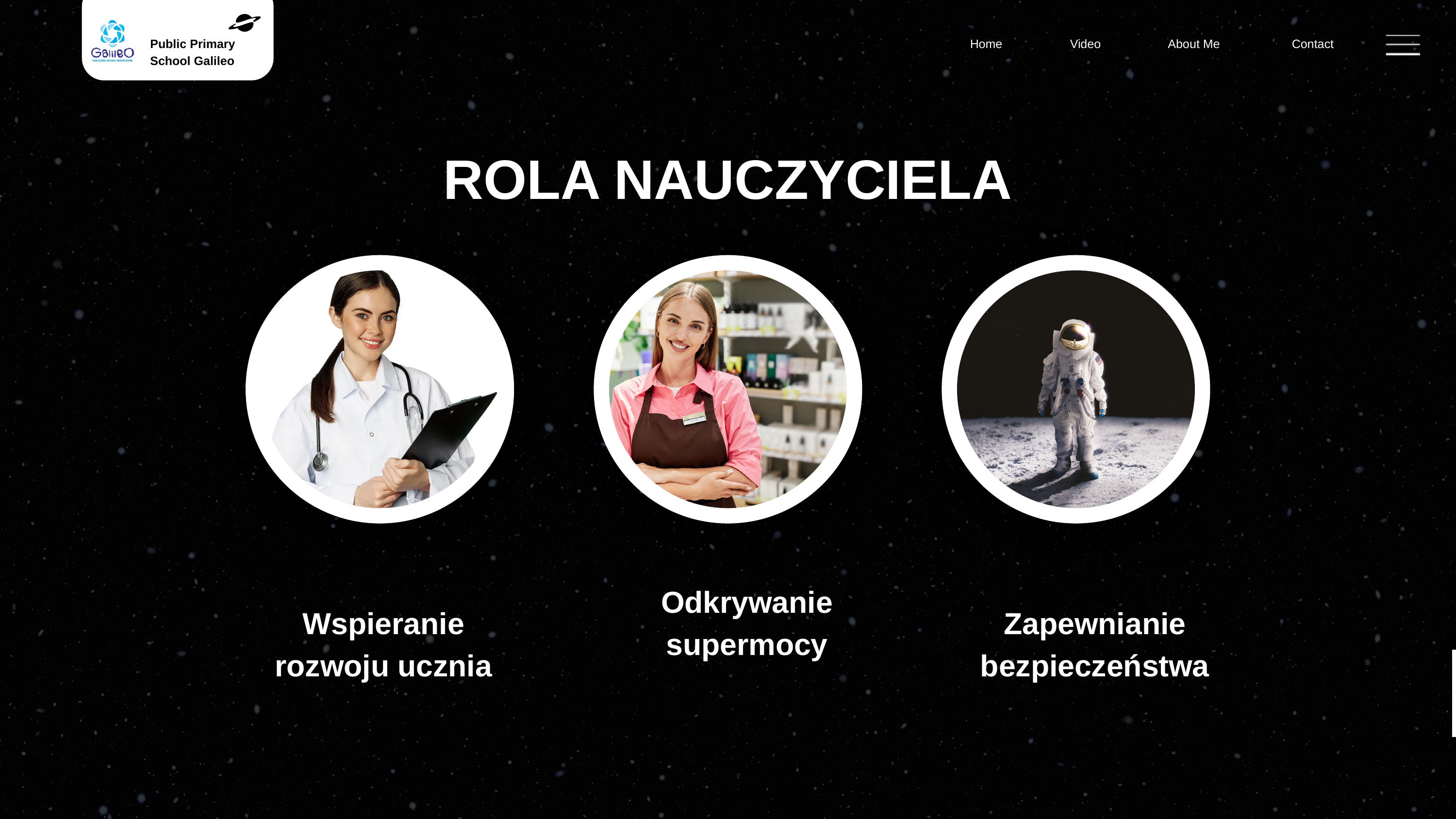

Public Primary School Galileo
Home
Video
About Me
Contact

ROLA NAUCZYCIELA

Odkrywanie supermocy
Wspieranie rozwoju ucznia
Zapewnianie bezpieczeństwa